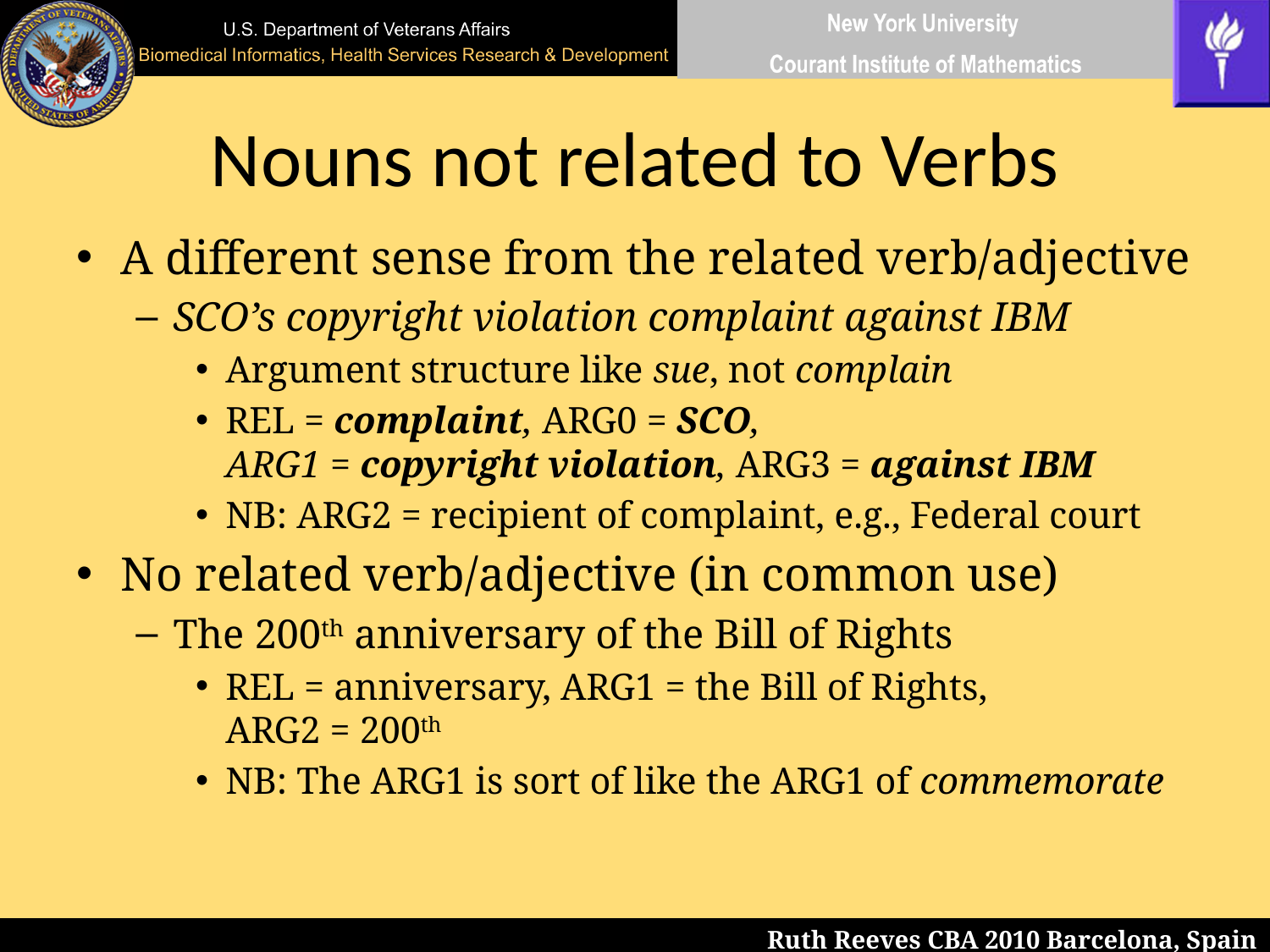

# Nouns not related to Verbs
A different sense from the related verb/adjective
SCO’s copyright violation complaint against IBM
Argument structure like sue, not complain
REL = complaint, ARG0 = SCO,
ARG1 = copyright violation, ARG3 = against IBM
NB: ARG2 = recipient of complaint, e.g., Federal court
No related verb/adjective (in common use)
The 200th anniversary of the Bill of Rights
REL = anniversary, ARG1 = the Bill of Rights,
ARG2 = 200th
NB: The ARG1 is sort of like the ARG1 of commemorate